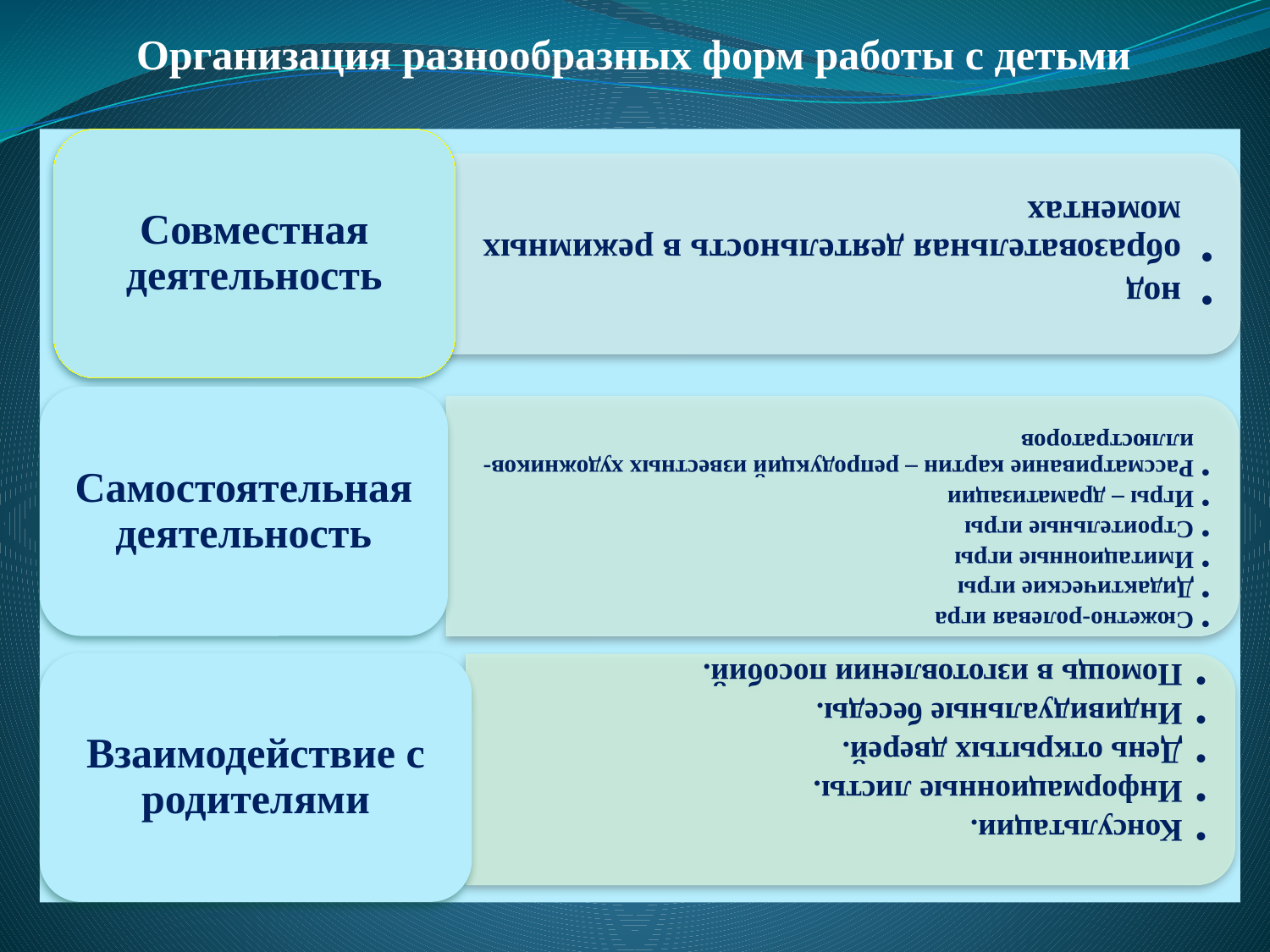

# Организация разнообразных форм работы с детьми
нод
образовательная деятельность в режимных моментах
Совместная деятельность
Сюжетно-ролевая игра
Дидактические игры
Имитационные игры
Строительные игры
Игры – драматизации
Рассматривание картин – репродукций известных художников-иллюстраторов

Самостоятельная деятельность

Консультации.
Информационные листы.
День открытых дверей.
Индивидуальные беседы.
Помощь в изготовлении пособий.
Взаимодействие с родителями